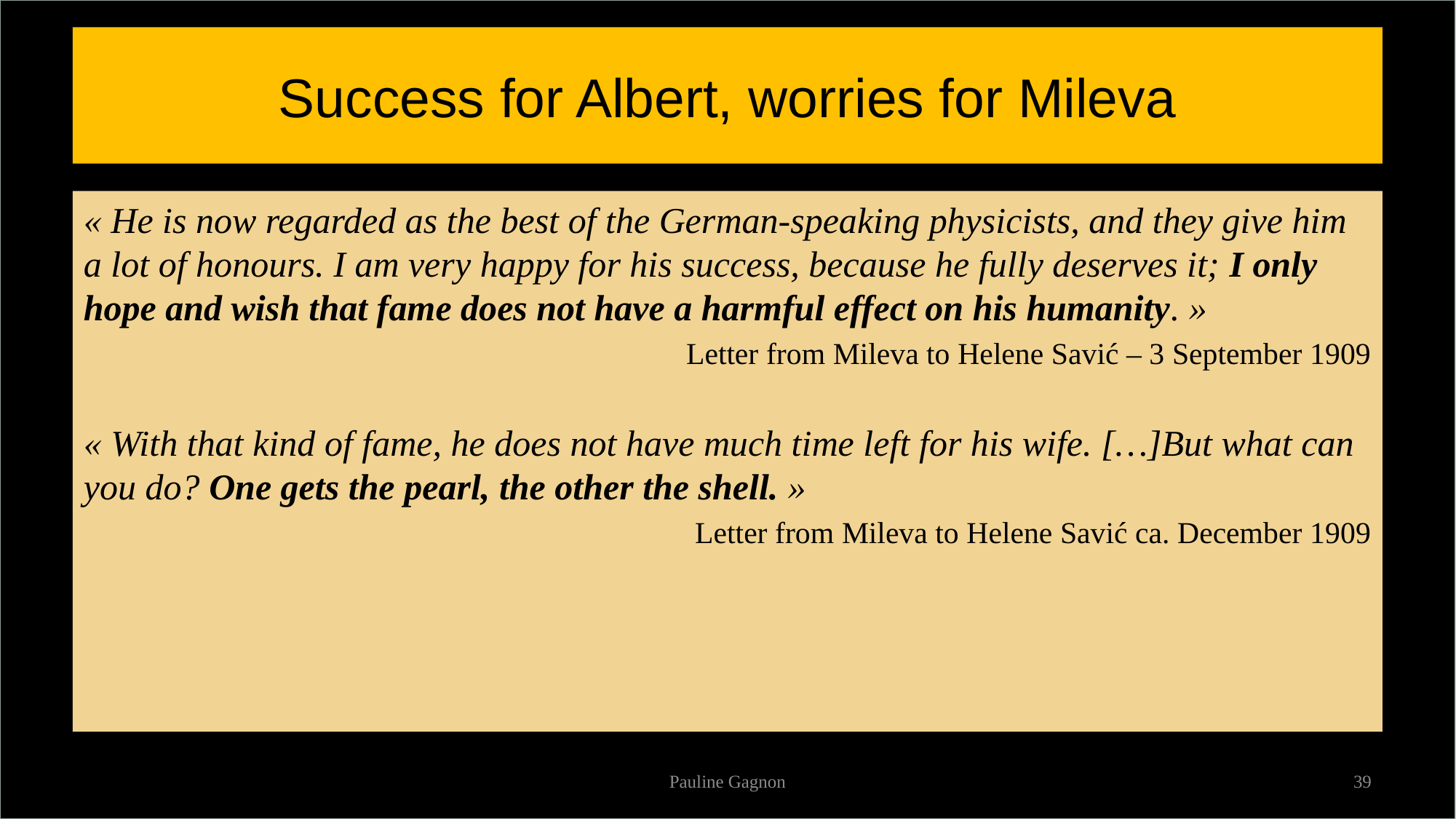

# Success for Albert, worries for Mileva
« He is now regarded as the best of the German-speaking physicists, and they give him a lot of honours. I am very happy for his success, because he fully deserves it; I only hope and wish that fame does not have a harmful effect on his humanity. »
Letter from Mileva to Helene Savić – 3 September 1909

« With that kind of fame, he does not have much time left for his wife. […]But what can you do? One gets the pearl, the other the shell. »
Letter from Mileva to Helene Savić ca. December 1909

Pauline Gagnon
39